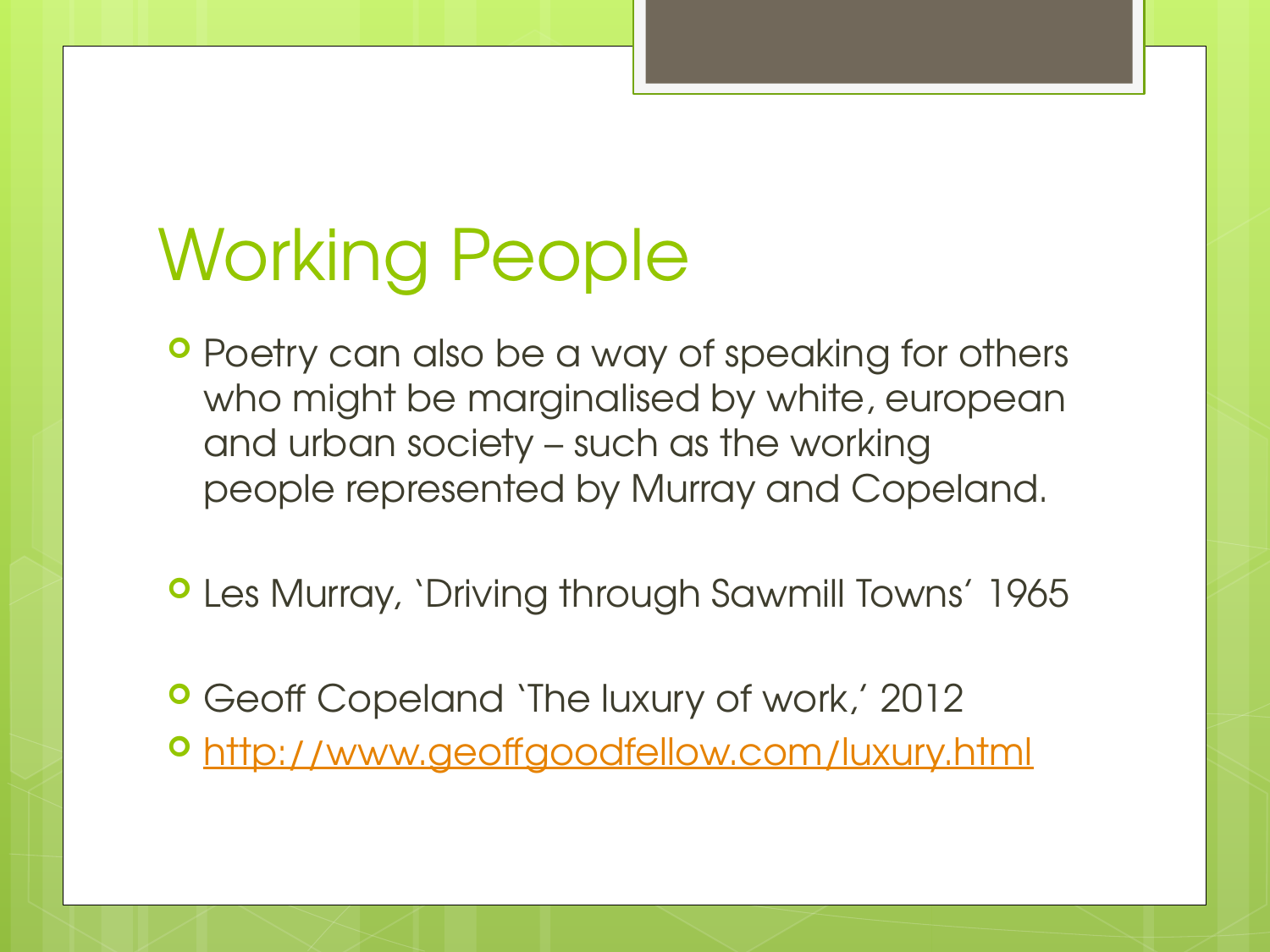

# Working People
Poetry can also be a way of speaking for others who might be marginalised by white, european and urban society – such as the working people represented by Murray and Copeland.

Les Murray, ‘Driving through Sawmill Towns’ 1965

Geoff Copeland ‘The luxury of work,’ 2012
http://www.geoffgoodfellow.com/luxury.html